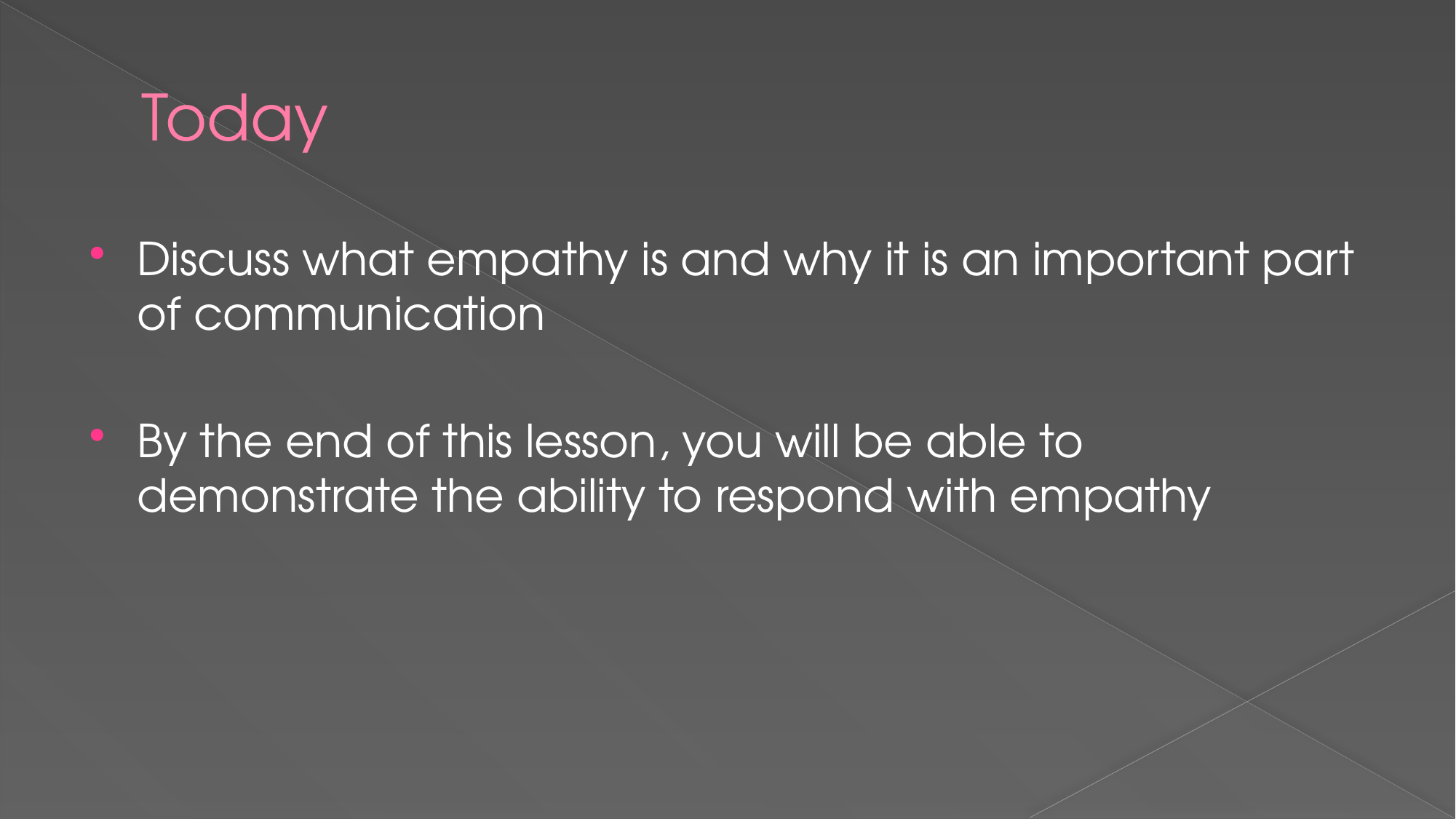

# Today
Discuss what empathy is and why it is an important part of communication

By the end of this lesson, you will be able to demonstrate the ability to respond with empathy